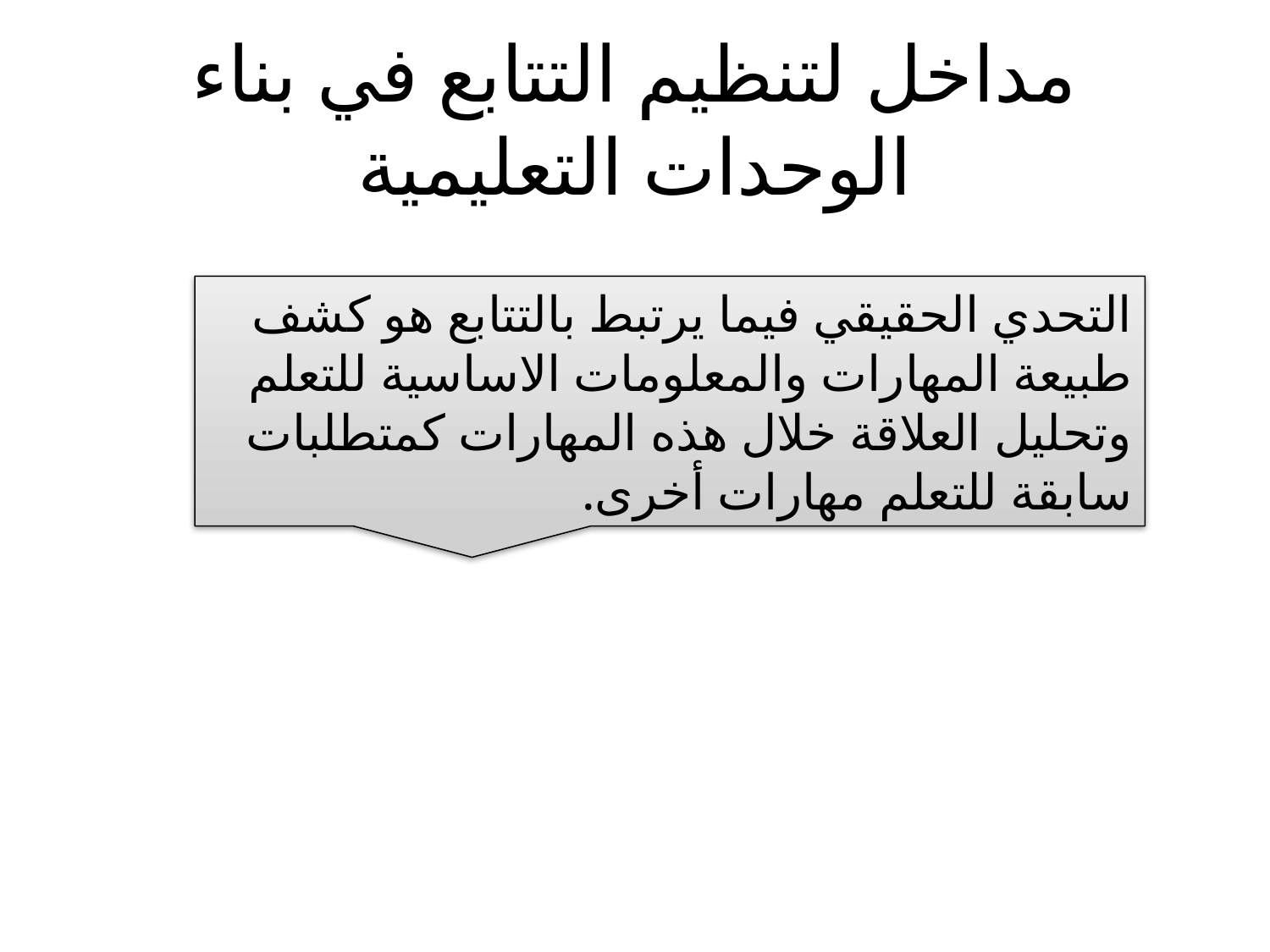

# مداخل لتنظيم التتابع في بناء الوحدات التعليمية

التحدي الحقيقي فيما يرتبط بالتتابع هو كشف طبيعة المهارات والمعلومات الاساسية للتعلم وتحليل العلاقة خلال هذه المهارات كمتطلبات سابقة للتعلم مهارات أخرى.